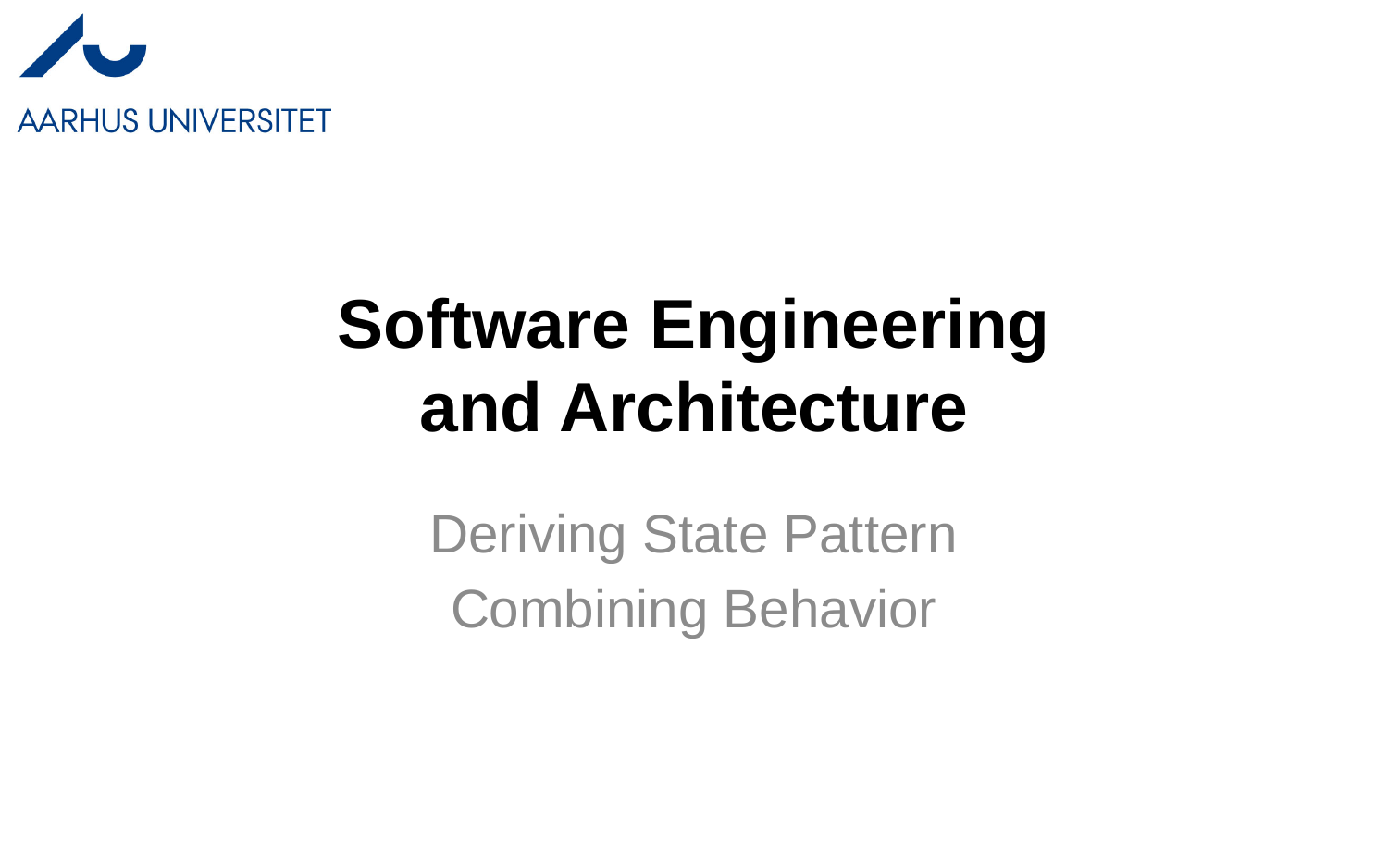

# Software Engineering and Architecture
Deriving State Pattern
Combining Behavior